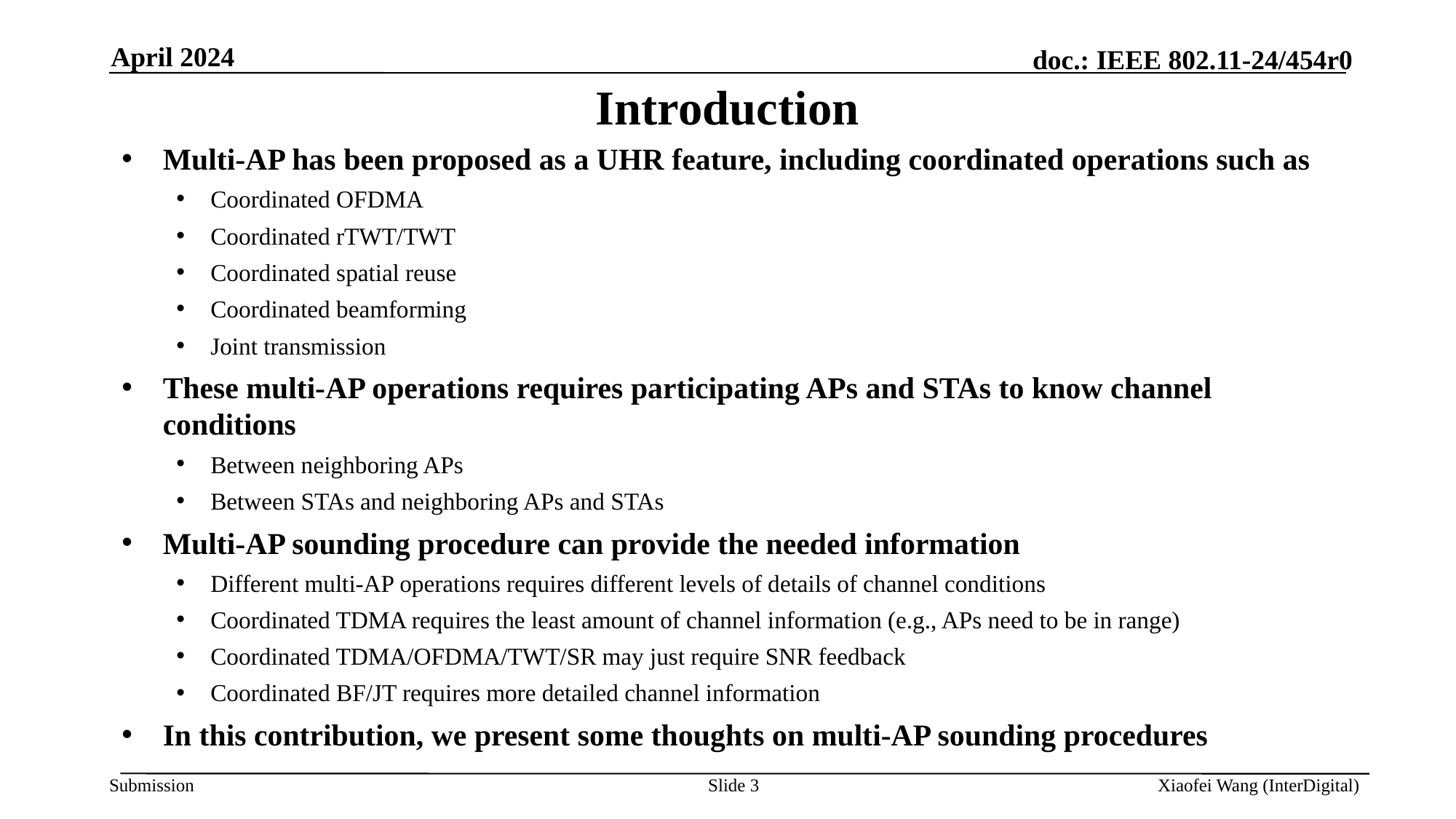

April 2024
# Introduction
Multi-AP has been proposed as a UHR feature, including coordinated operations such as
Coordinated OFDMA
Coordinated rTWT/TWT
Coordinated spatial reuse
Coordinated beamforming
Joint transmission
These multi-AP operations requires participating APs and STAs to know channel conditions
Between neighboring APs
Between STAs and neighboring APs and STAs
Multi-AP sounding procedure can provide the needed information
Different multi-AP operations requires different levels of details of channel conditions
Coordinated TDMA requires the least amount of channel information (e.g., APs need to be in range)
Coordinated TDMA/OFDMA/TWT/SR may just require SNR feedback
Coordinated BF/JT requires more detailed channel information
In this contribution, we present some thoughts on multi-AP sounding procedures

Slide 3
Xiaofei Wang (InterDigital)